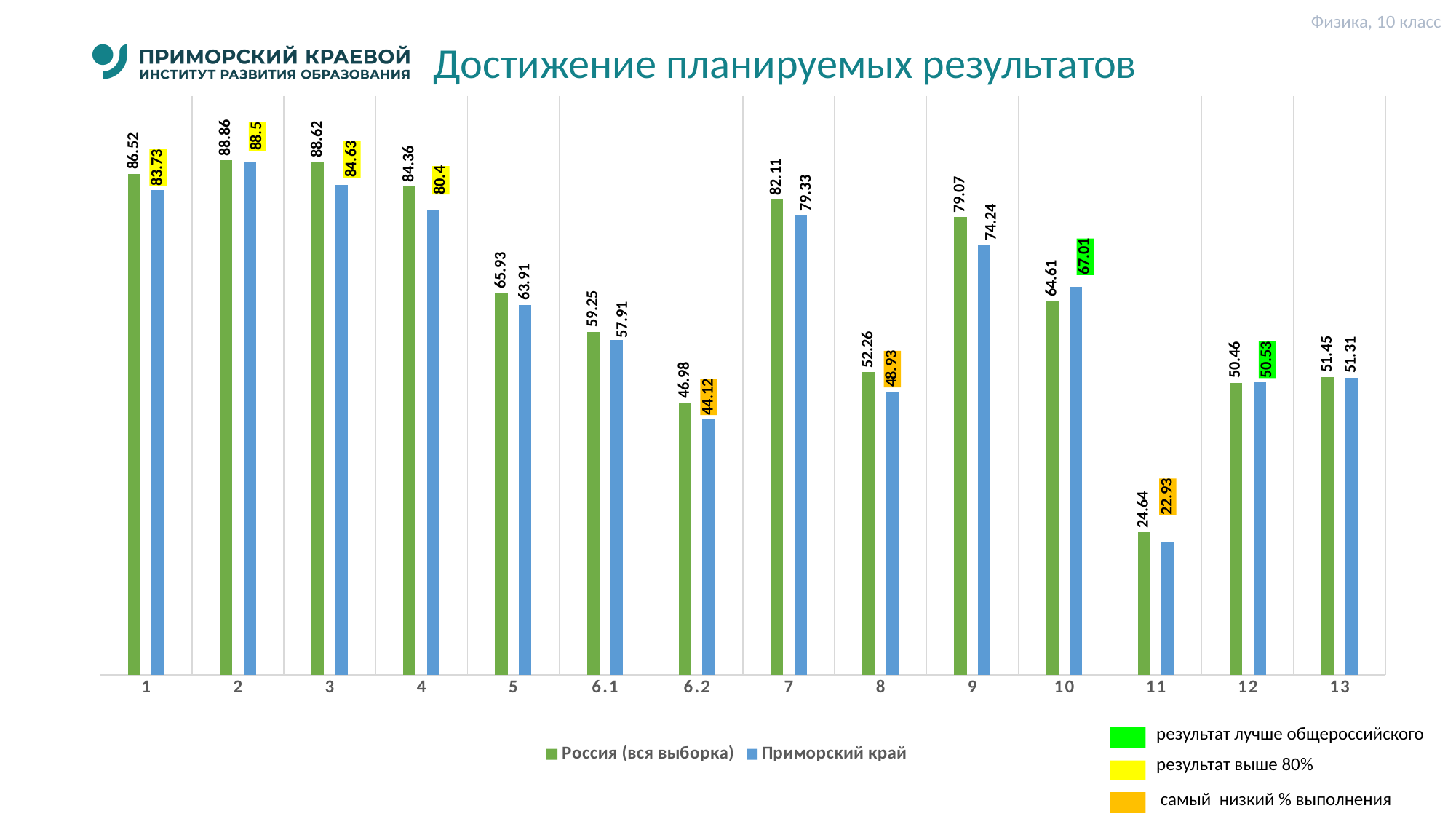

Физика, 10 класс
# Достижение планируемых результатов

### Chart

| Category | Россия (вся выборка) | Приморский край |
|---|---|---|
| 1 | 86.52 | 83.73 |
| 2 | 88.86 | 88.5 |
| 3 | 88.62 | 84.63 |
| 4 | 84.36 | 80.4 |
| 5 | 65.93 | 63.91 |
| 6.1 | 59.25 | 57.91 |
| 6.2 | 46.98 | 44.12 |
| 7 | 82.11 | 79.33 |
| 8 | 52.26 | 48.93 |
| 9 | 79.07 | 74.24 |
| 10 | 64.61 | 67.01 |
| 11 | 24.64 | 22.93 |
| 12 | 50.46 | 50.53 |
| 13 | 51.45 | 51.31 |
результат лучше общероссийского

результат выше 80%

 самый  низкий % выполнения